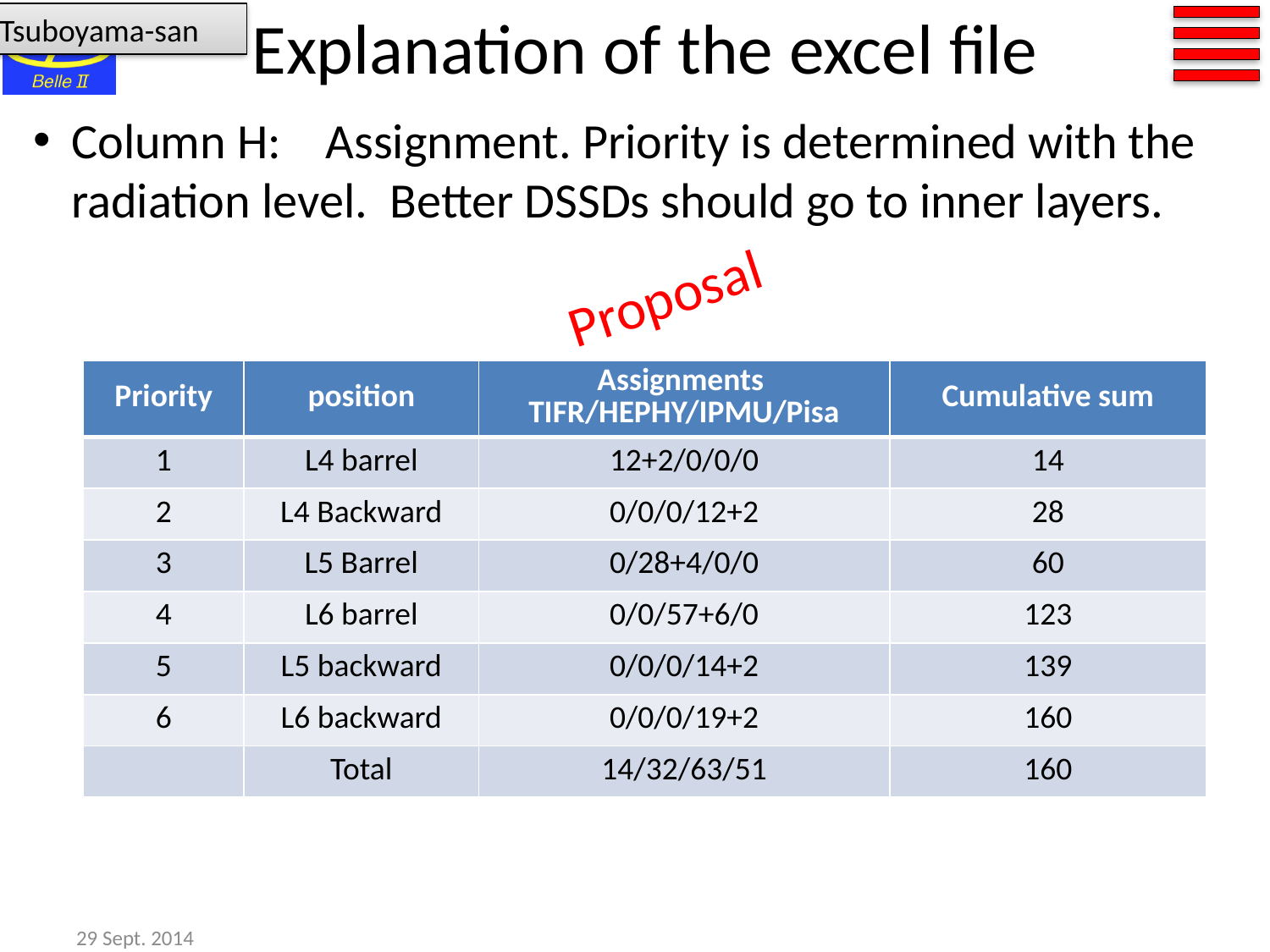

# Explanation of the excel file
Tsuboyama-san
Column H:    Assignment. Priority is determined with the radiation level.  Better DSSDs should go to inner layers.
Proposal
| Priority | position | Assignments TIFR/HEPHY/IPMU/Pisa | Cumulative sum |
| --- | --- | --- | --- |
| 1 | L4 barrel | 12+2/0/0/0 | 14 |
| 2 | L4 Backward | 0/0/0/12+2 | 28 |
| 3 | L5 Barrel | 0/28+4/0/0 | 60 |
| 4 | L6 barrel | 0/0/57+6/0 | 123 |
| 5 | L5 backward | 0/0/0/14+2 | 139 |
| 6 | L6 backward | 0/0/0/19+2 | 160 |
|  | Total | 14/32/63/51 | 160 |
29 Sept. 2014